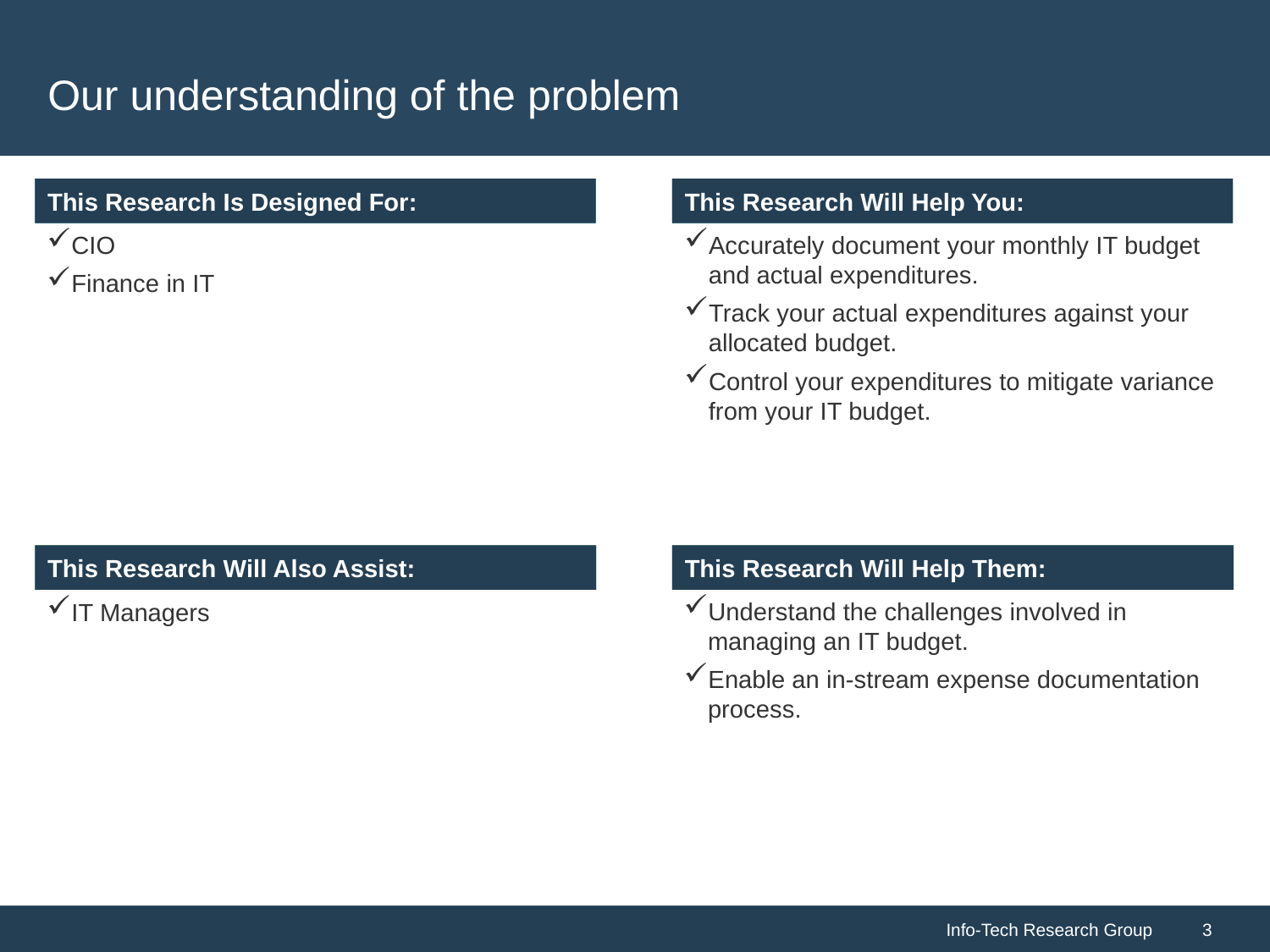

# Our understanding of the problem
CIO
Finance in IT
Accurately document your monthly IT budget and actual expenditures.
Track your actual expenditures against your allocated budget.
Control your expenditures to mitigate variance from your IT budget.
Understand the challenges involved in managing an IT budget.
Enable an in-stream expense documentation process.
IT Managers